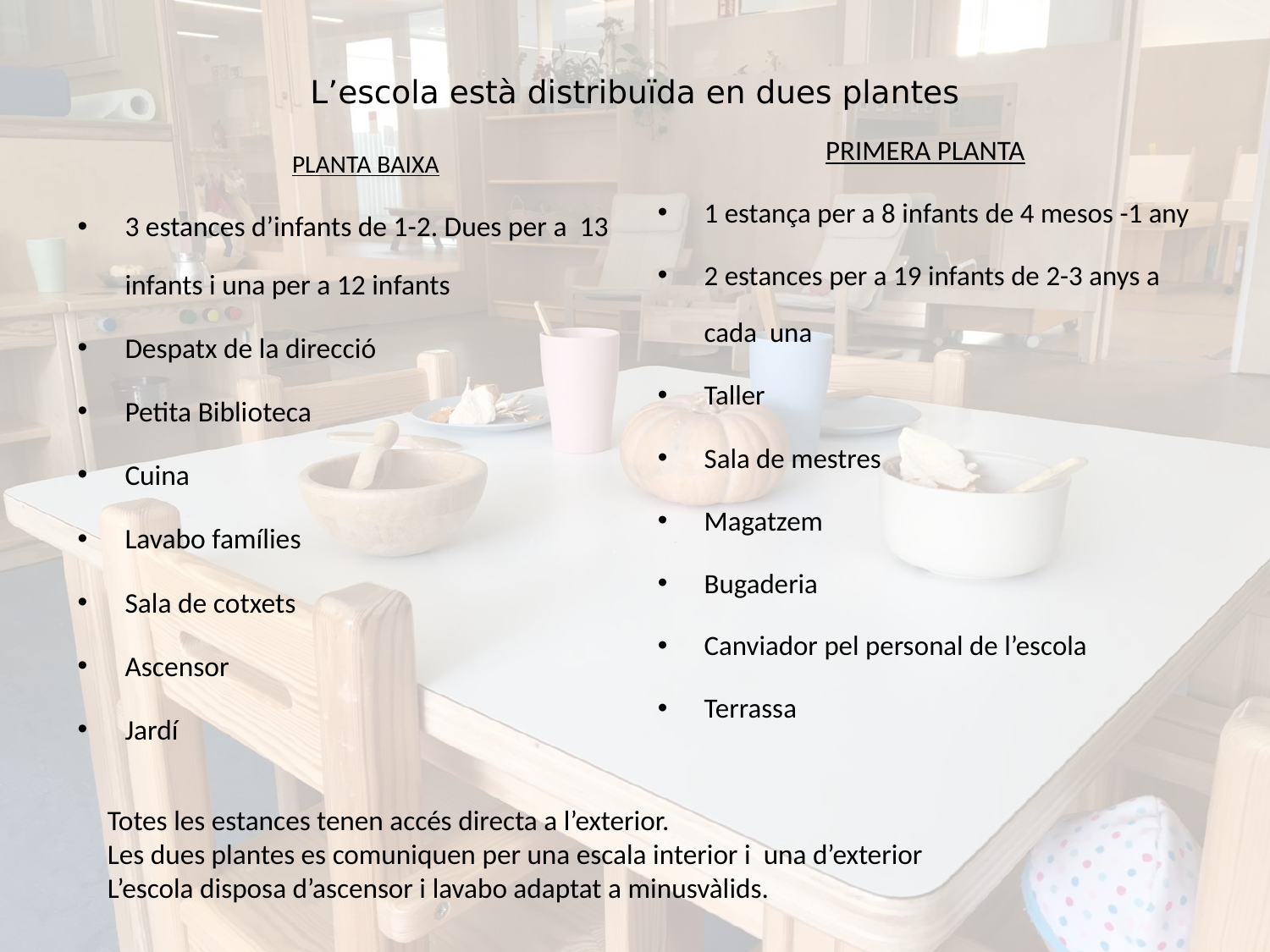

# L’escola està distribuïda en dues plantes
PRIMERA PLANTA
1 estança per a 8 infants de 4 mesos -1 any
2 estances per a 19 infants de 2-3 anys a cada  una
Taller
Sala de mestres
Magatzem
Bugaderia
Canviador pel personal de l’escola
Terrassa

      PLANTA BAIXA
3 estances d’infants de 1-2. Dues per a  13 infants i una per a 12 infants
Despatx de la direcció
Petita Biblioteca
Cuina
Lavabo famílies
Sala de cotxets
Ascensor
Jardí

Totes les estances tenen accés directa a l’exterior.
Les dues plantes es comuniquen per una escala interior i  una d’exterior
L’escola disposa d’ascensor i lavabo adaptat a minusvàlids.